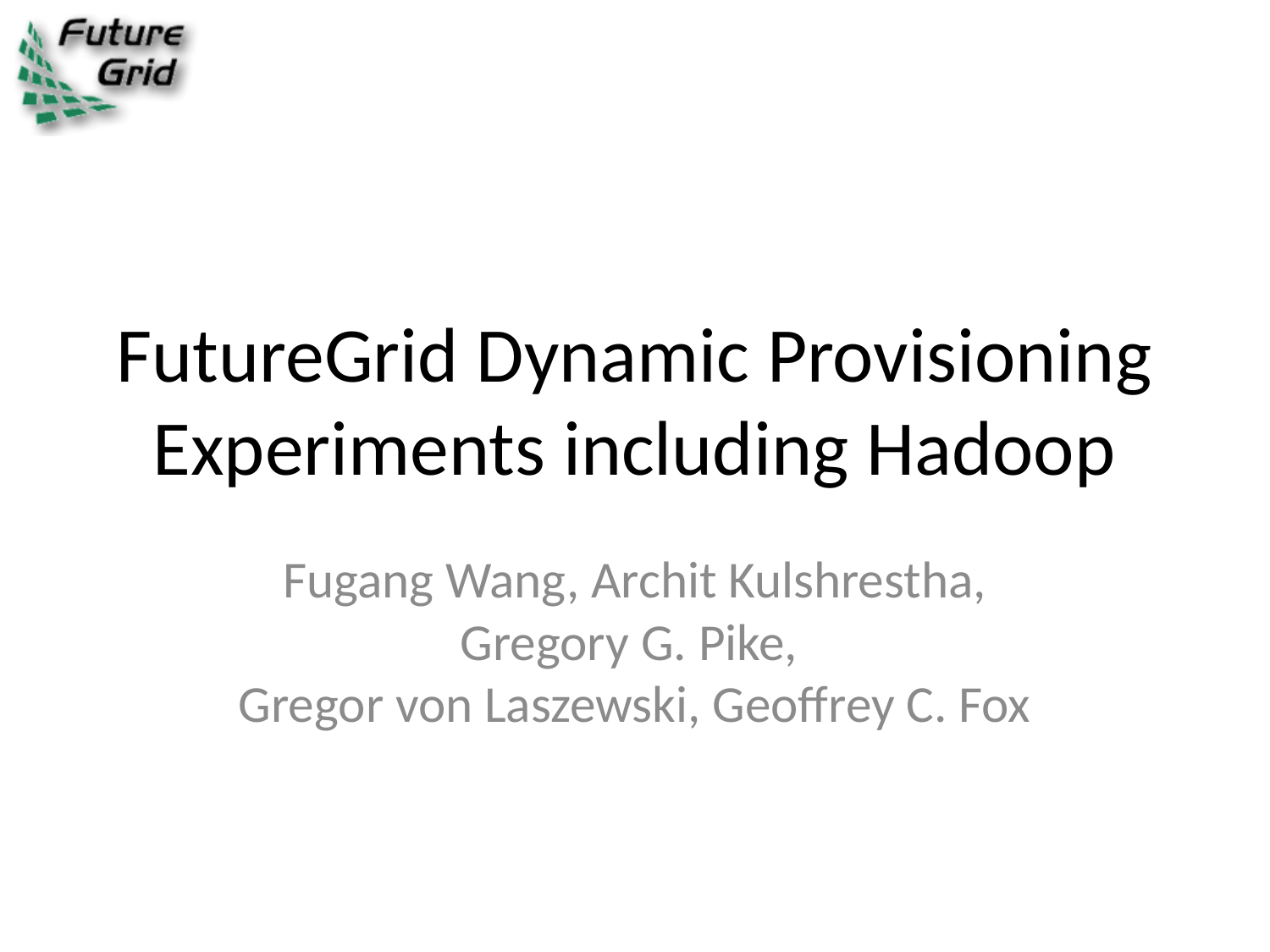

# FutureGrid Dynamic Provisioning Experiments including Hadoop
Fugang Wang, Archit Kulshrestha, Gregory G. Pike,
Gregor von Laszewski, Geoffrey C. Fox